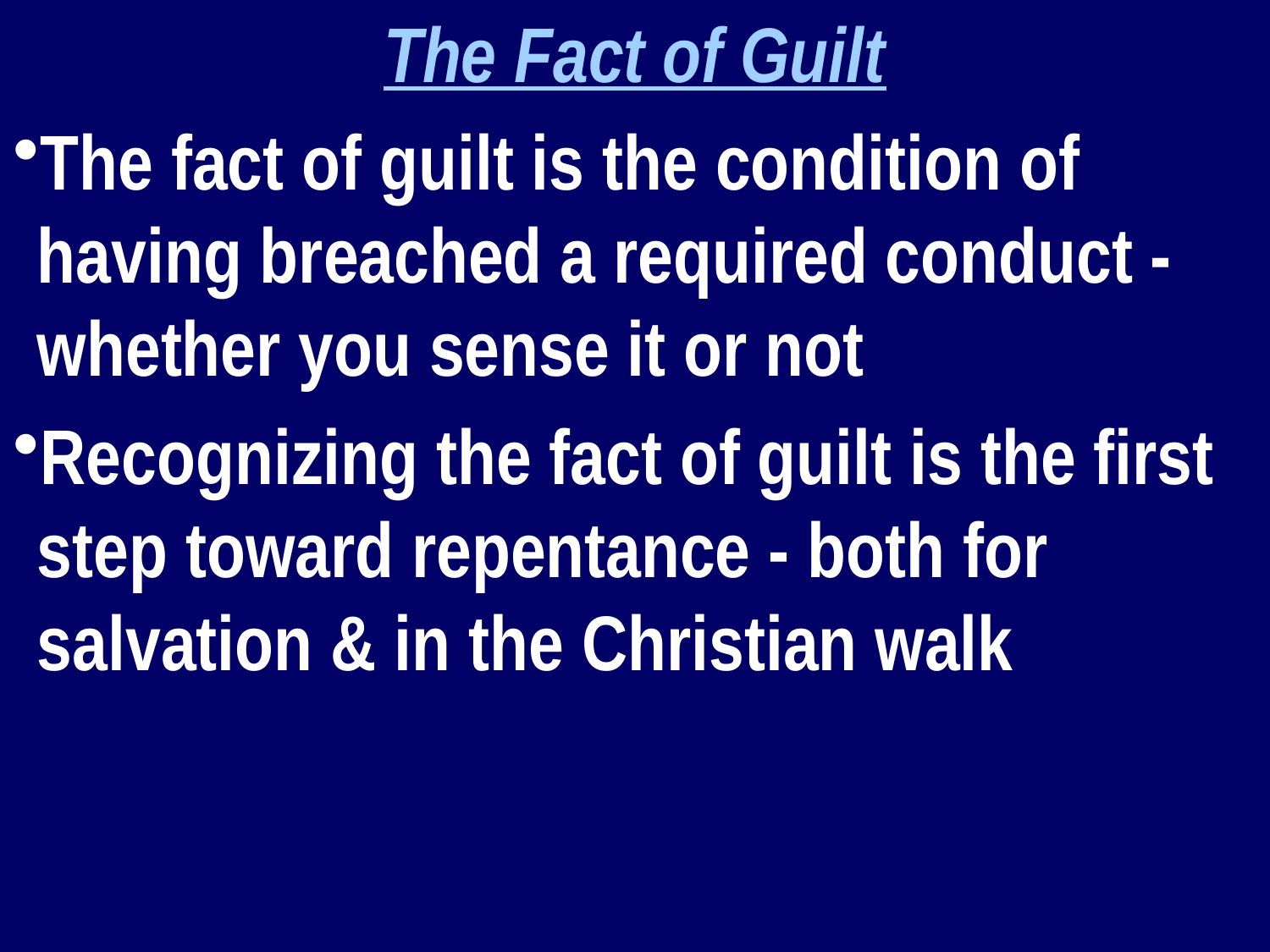

The Fact of Guilt
The fact of guilt is the condition of having breached a required conduct - whether you sense it or not
Recognizing the fact of guilt is the first step toward repentance - both for salvation & in the Christian walk